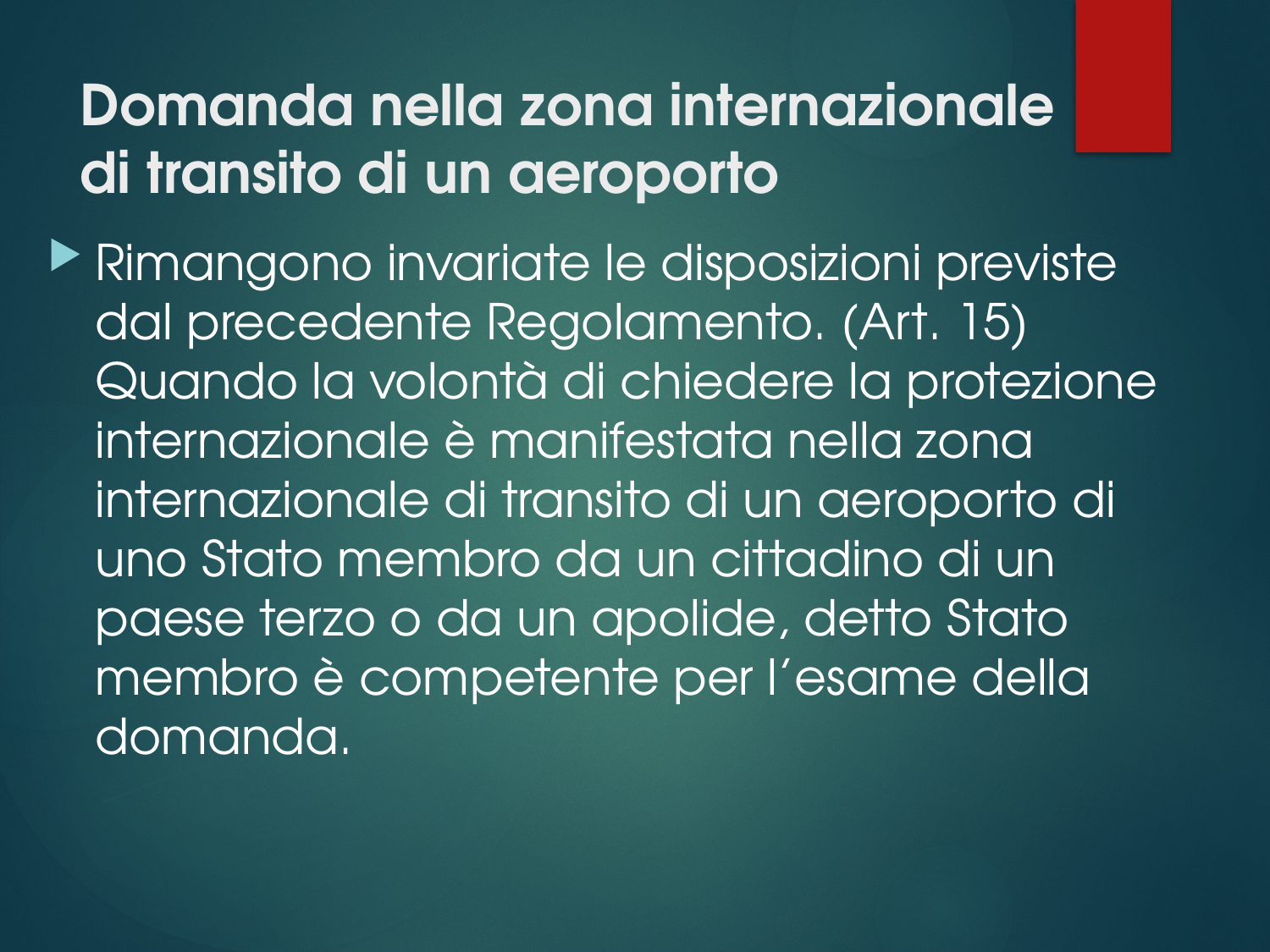

# Domanda nella zona internazionale di transito di un aeroporto
Rimangono invariate le disposizioni previste dal precedente Regolamento. (Art. 15)
Quando la volontà di chiedere la protezione internazionale è manifestata nella zona internazionale di transito di un aeroporto di uno Stato membro da un cittadino di un paese terzo o da un apolide, detto Stato membro è competente per l’esame della domanda.